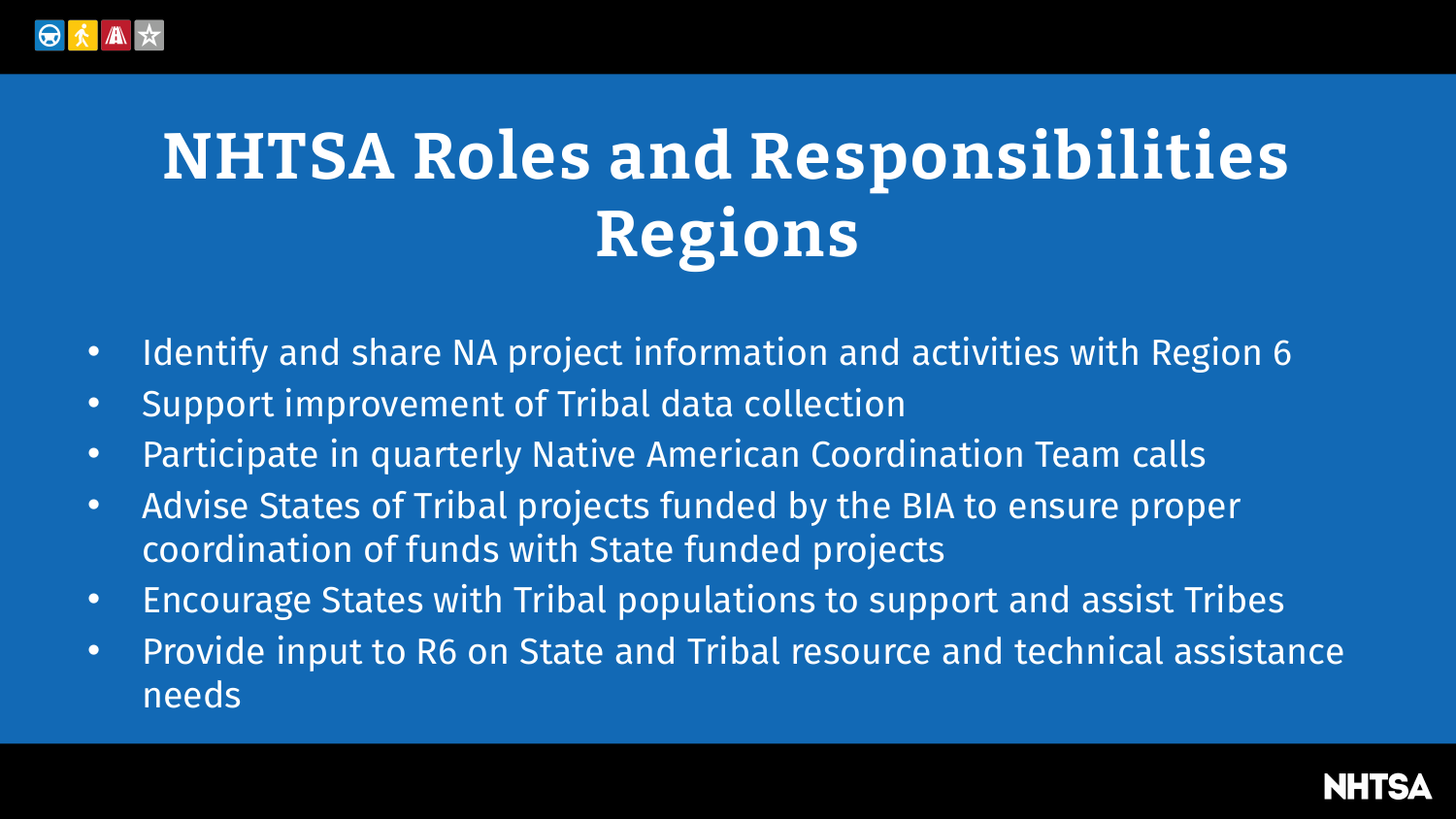

# NHTSA Roles and Responsibilities Regions

Identify and share NA project information and activities with Region 6
Support improvement of Tribal data collection
Participate in quarterly Native American Coordination Team calls
Advise States of Tribal projects funded by the BIA to ensure proper coordination of funds with State funded projects
Encourage States with Tribal populations to support and assist Tribes
Provide input to R6 on State and Tribal resource and technical assistance needs